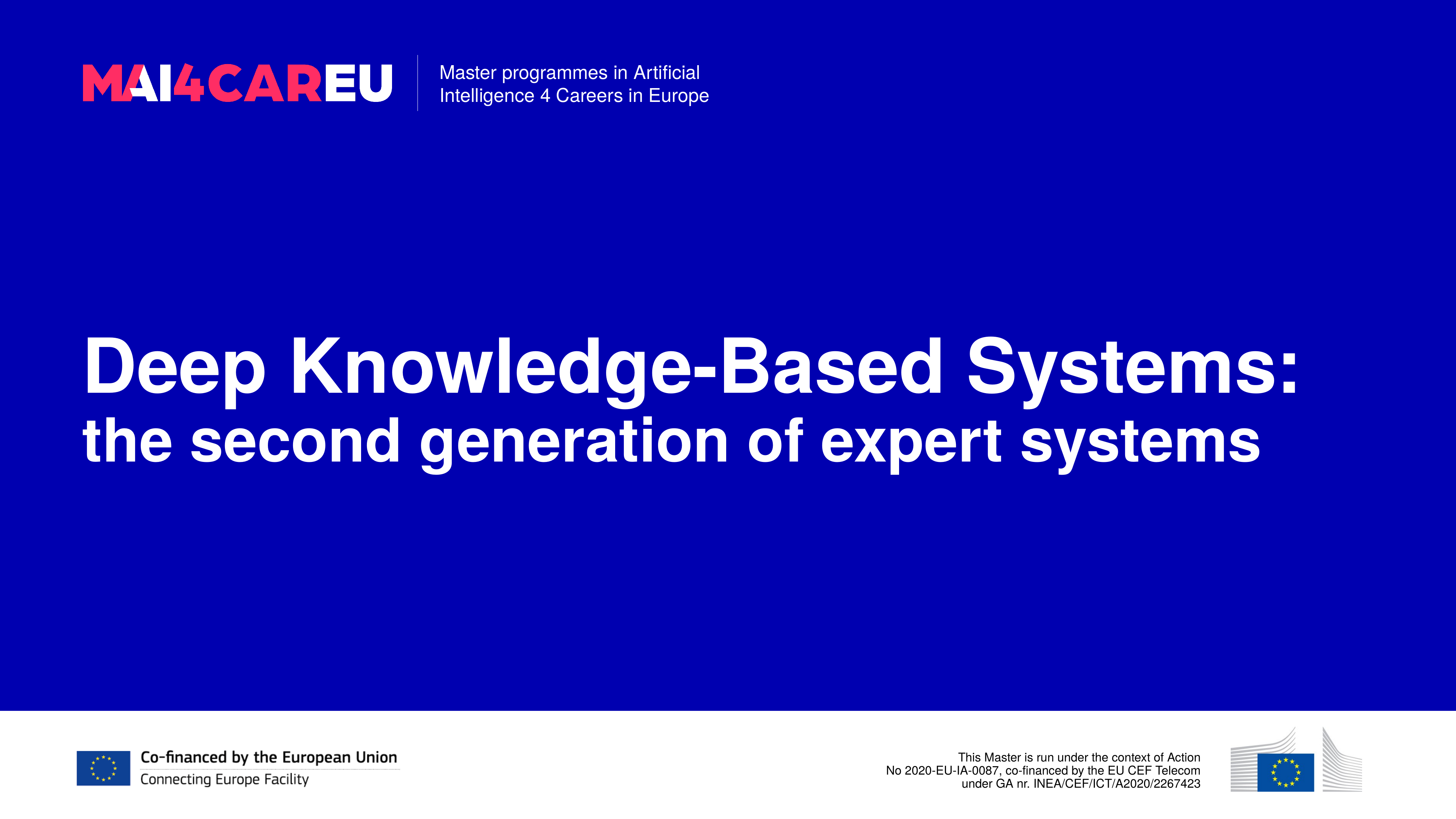

Deep Knowledge-Based Systems: the second generation of expert systems